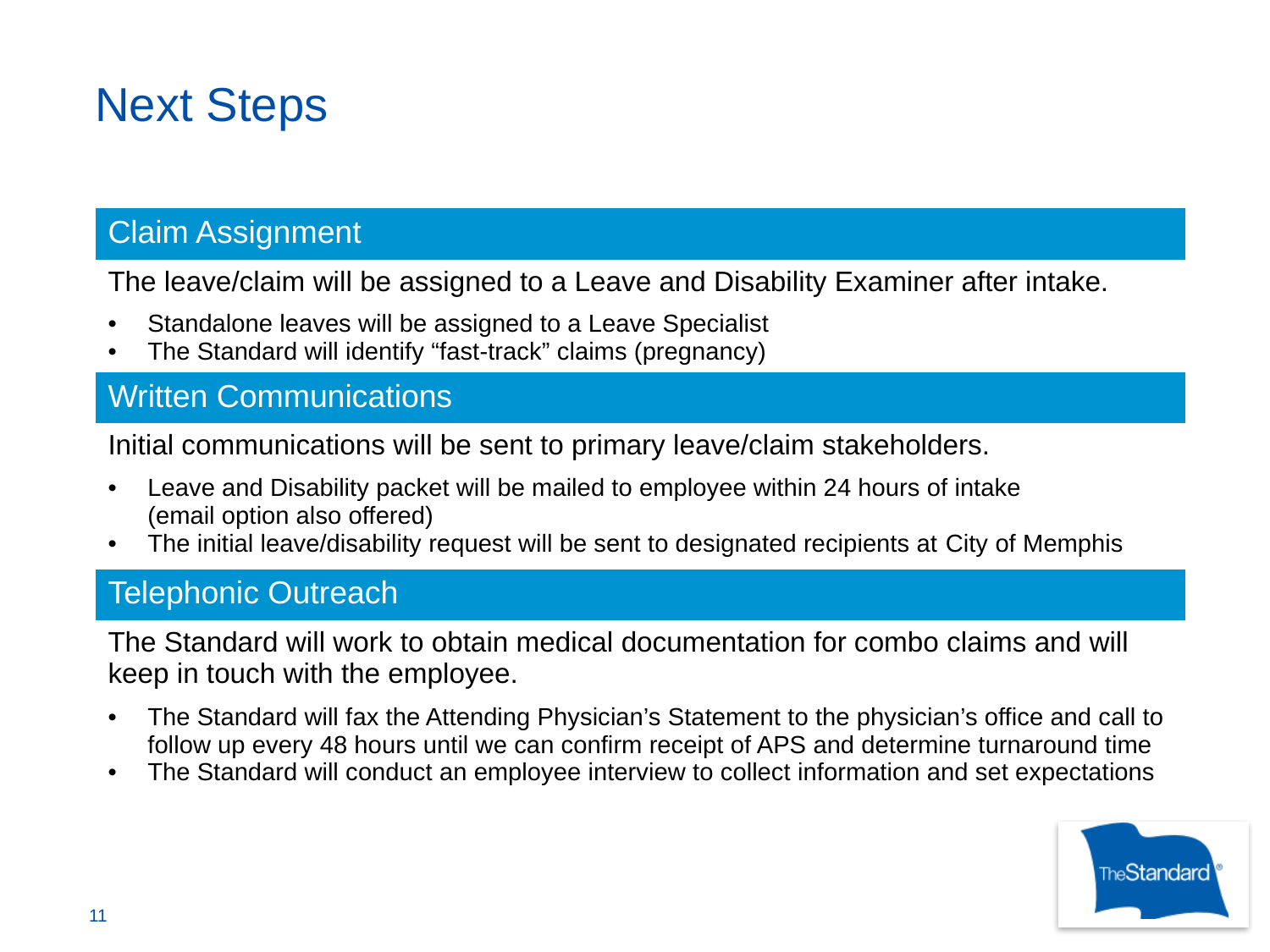

# Next Steps
| Claim Assignment |
| --- |
| The leave/claim will be assigned to a Leave and Disability Examiner after intake. |
| Standalone leaves will be assigned to a Leave Specialist The Standard will identify “fast-track” claims (pregnancy) |
| Written Communications |
| Initial communications will be sent to primary leave/claim stakeholders. |
| Leave and Disability packet will be mailed to employee within 24 hours of intake (email option also offered) The initial leave/disability request will be sent to designated recipients at City of Memphis |
| Telephonic Outreach |
| The Standard will work to obtain medical documentation for combo claims and will keep in touch with the employee. |
| The Standard will fax the Attending Physician’s Statement to the physician’s office and call to follow up every 48 hours until we can confirm receipt of APS and determine turnaround time The Standard will conduct an employee interview to collect information and set expectations |
11